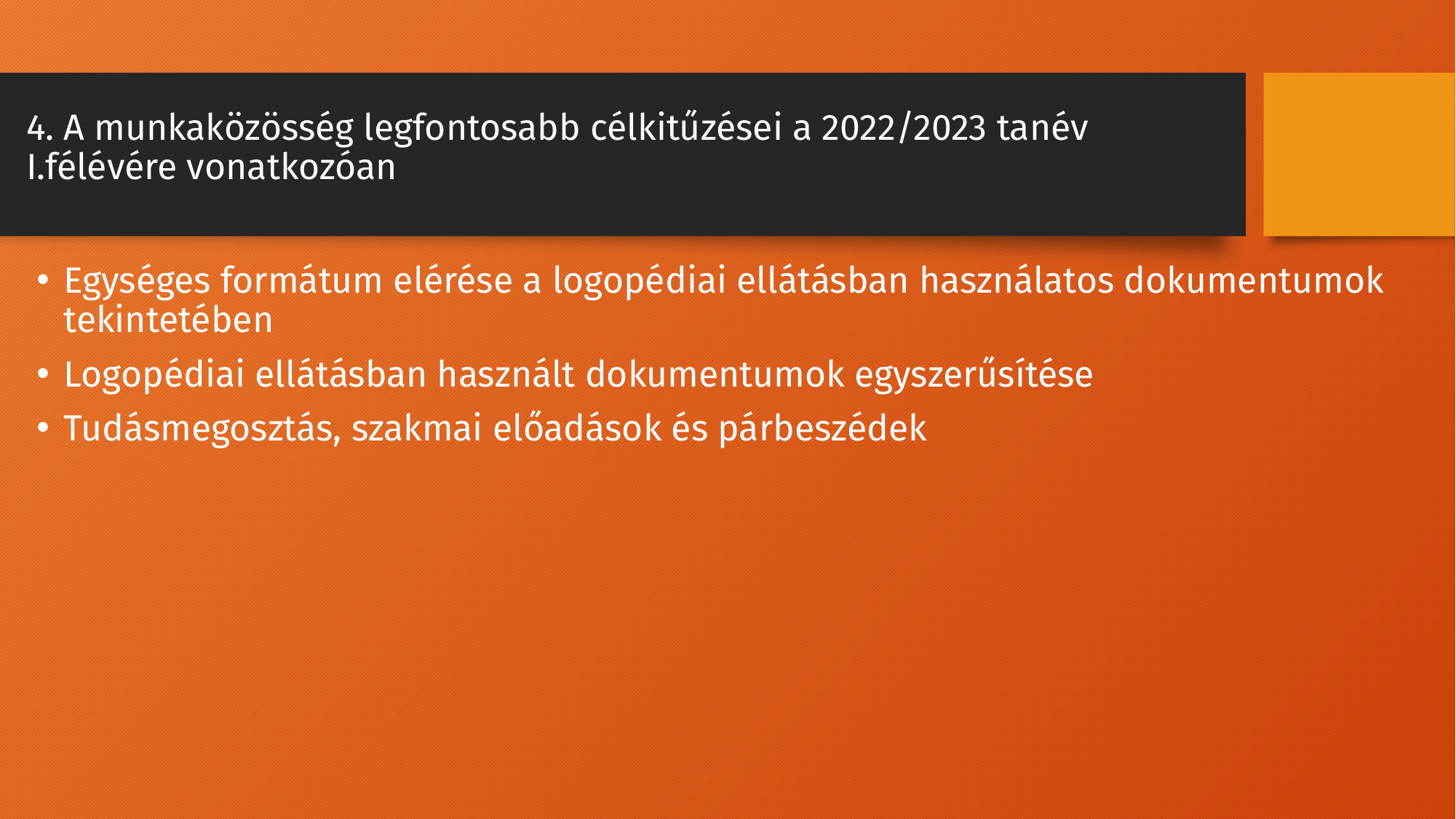

# 4. A munkaközösség legfontosabb célkitűzései a 2022/2023 tanév I.félévére vonatkozóan
Egységes formátum elérése a logopédiai ellátásban használatos dokumentumok tekintetében
Logopédiai ellátásban használt dokumentumok egyszerűsítése
Tudásmegosztás, szakmai előadások és párbeszédek